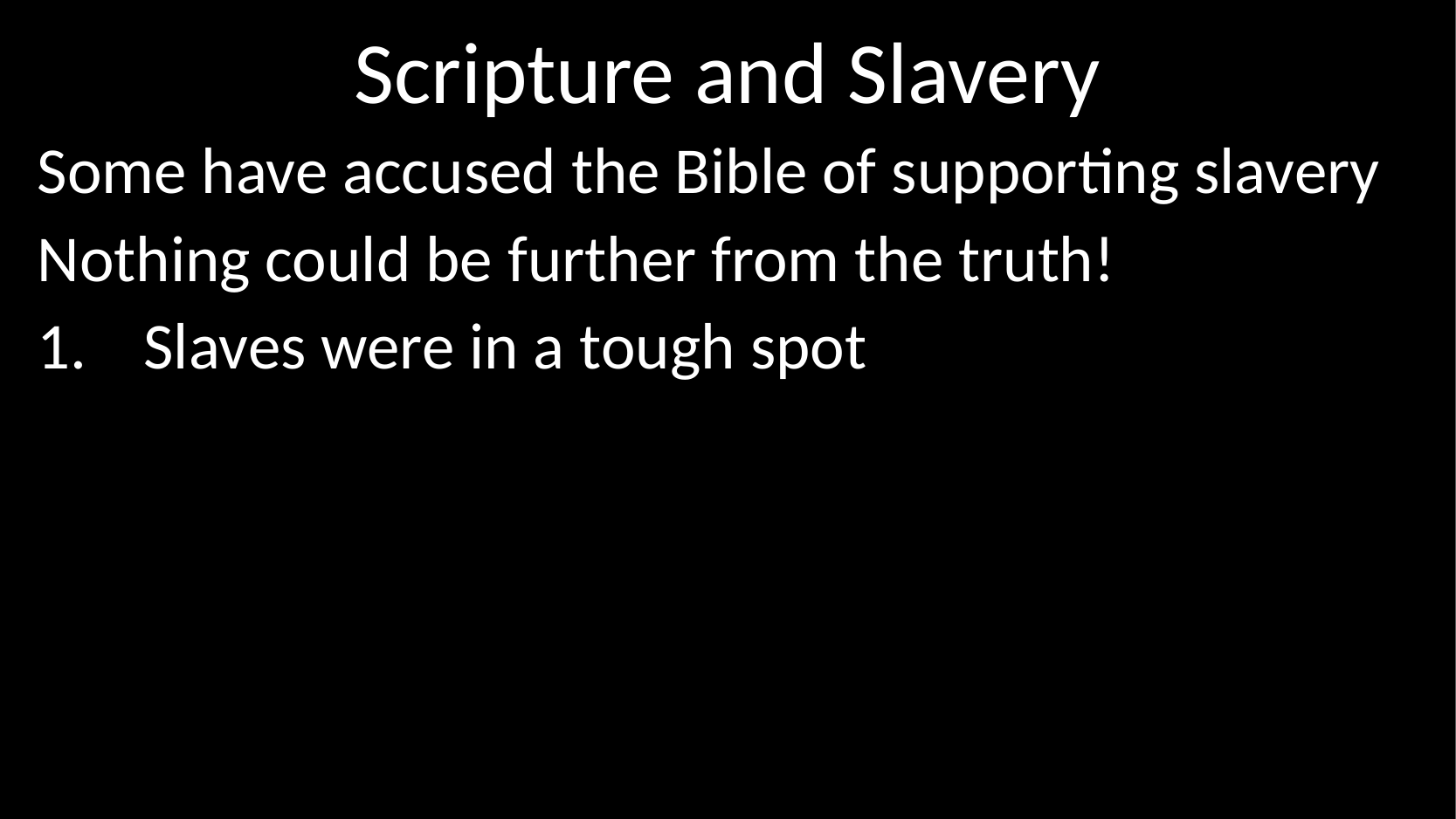

# Scripture and Slavery
Some have accused the Bible of supporting slavery
Nothing could be further from the truth!
Slaves were in a tough spot